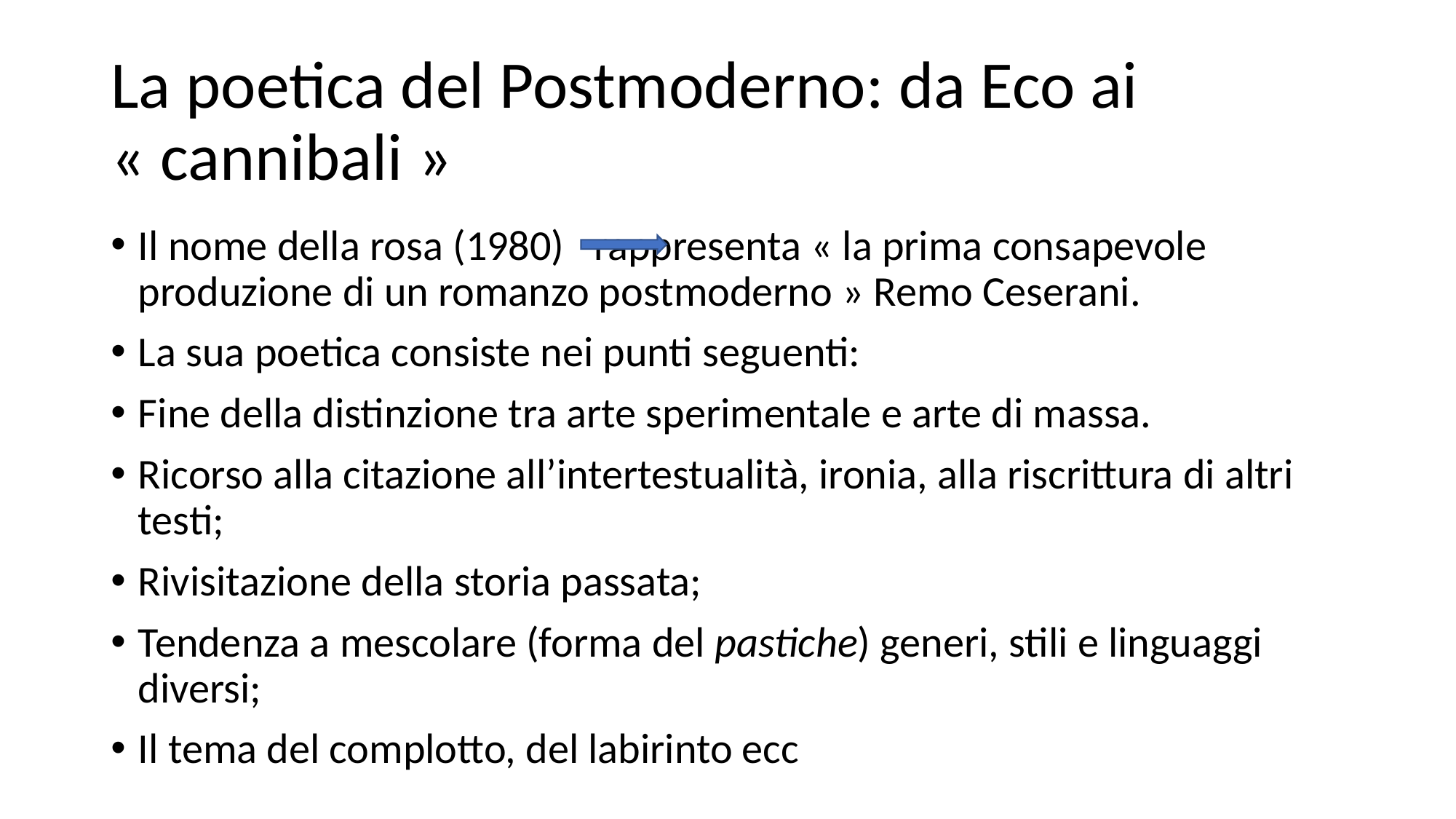

# La poetica del Postmoderno: da Eco ai « cannibali »
Il nome della rosa (1980) 	  rappresenta « la prima consapevole produzione di un romanzo postmoderno » Remo Ceserani.
La sua poetica consiste nei punti seguenti:
Fine della distinzione tra arte sperimentale e arte di massa.
Ricorso alla citazione all’intertestualità, ironia, alla riscrittura di altri testi;
Rivisitazione della storia passata;
Tendenza a mescolare (forma del pastiche) generi, stili e linguaggi diversi;
Il tema del complotto, del labirinto ecc